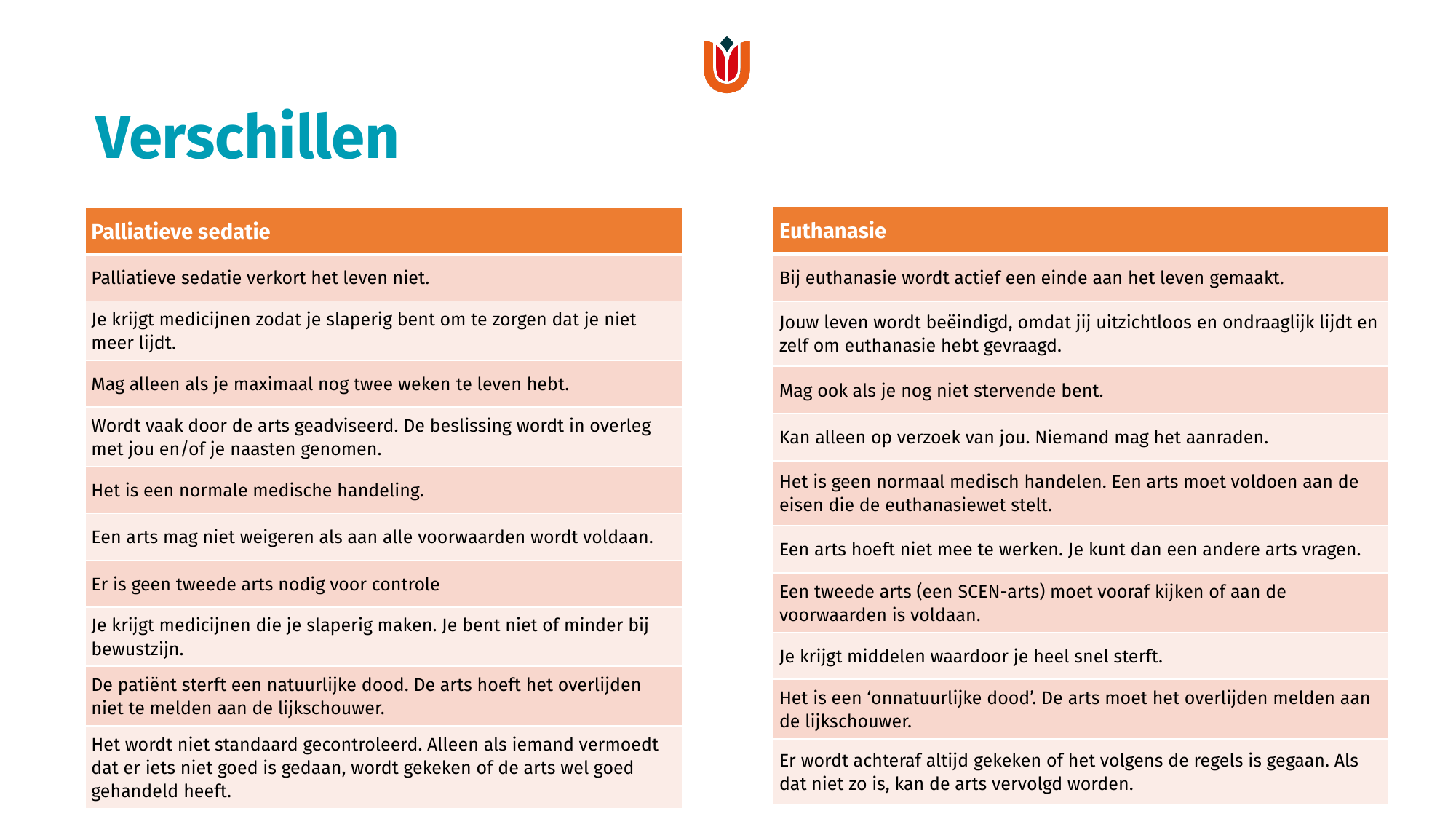

# Verschillen
| Euthanasie |
| --- |
| Bij euthanasie wordt actief een einde aan het leven gemaakt. |
| Jouw leven wordt beëindigd, omdat jij uitzichtloos en ondraaglijk lijdt en zelf om euthanasie hebt gevraagd. |
| Mag ook als je nog niet stervende bent. |
| Kan alleen op verzoek van jou. Niemand mag het aanraden. |
| Het is geen normaal medisch handelen. Een arts moet voldoen aan de eisen die de euthanasiewet stelt. |
| Een arts hoeft niet mee te werken. Je kunt dan een andere arts vragen. |
| Een tweede arts (een SCEN-arts) moet vooraf kijken of aan de voorwaarden is voldaan. |
| Je krijgt middelen waardoor je heel snel sterft. |
| Het is een ‘onnatuurlijke dood’. De arts moet het overlijden melden aan de lijkschouwer. |
| Er wordt achteraf altijd gekeken of het volgens de regels is gegaan. Als dat niet zo is, kan de arts vervolgd worden. |
| Palliatieve sedatie |
| --- |
| Palliatieve sedatie verkort het leven niet. |
| Je krijgt medicijnen zodat je slaperig bent om te zorgen dat je niet meer lijdt. |
| Mag alleen als je maximaal nog twee weken te leven hebt. |
| Wordt vaak door de arts geadviseerd. De beslissing wordt in overleg met jou en/of je naasten genomen. |
| Het is een normale medische handeling. |
| Een arts mag niet weigeren als aan alle voorwaarden wordt voldaan. |
| Er is geen tweede arts nodig voor controle |
| Je krijgt medicijnen die je slaperig maken. Je bent niet of minder bij bewustzijn. |
| De patiënt sterft een natuurlijke dood. De arts hoeft het overlijden niet te melden aan de lijkschouwer. |
| Het wordt niet standaard gecontroleerd. Alleen als iemand vermoedt dat er iets niet goed is gedaan, wordt gekeken of de arts wel goed gehandeld heeft. |